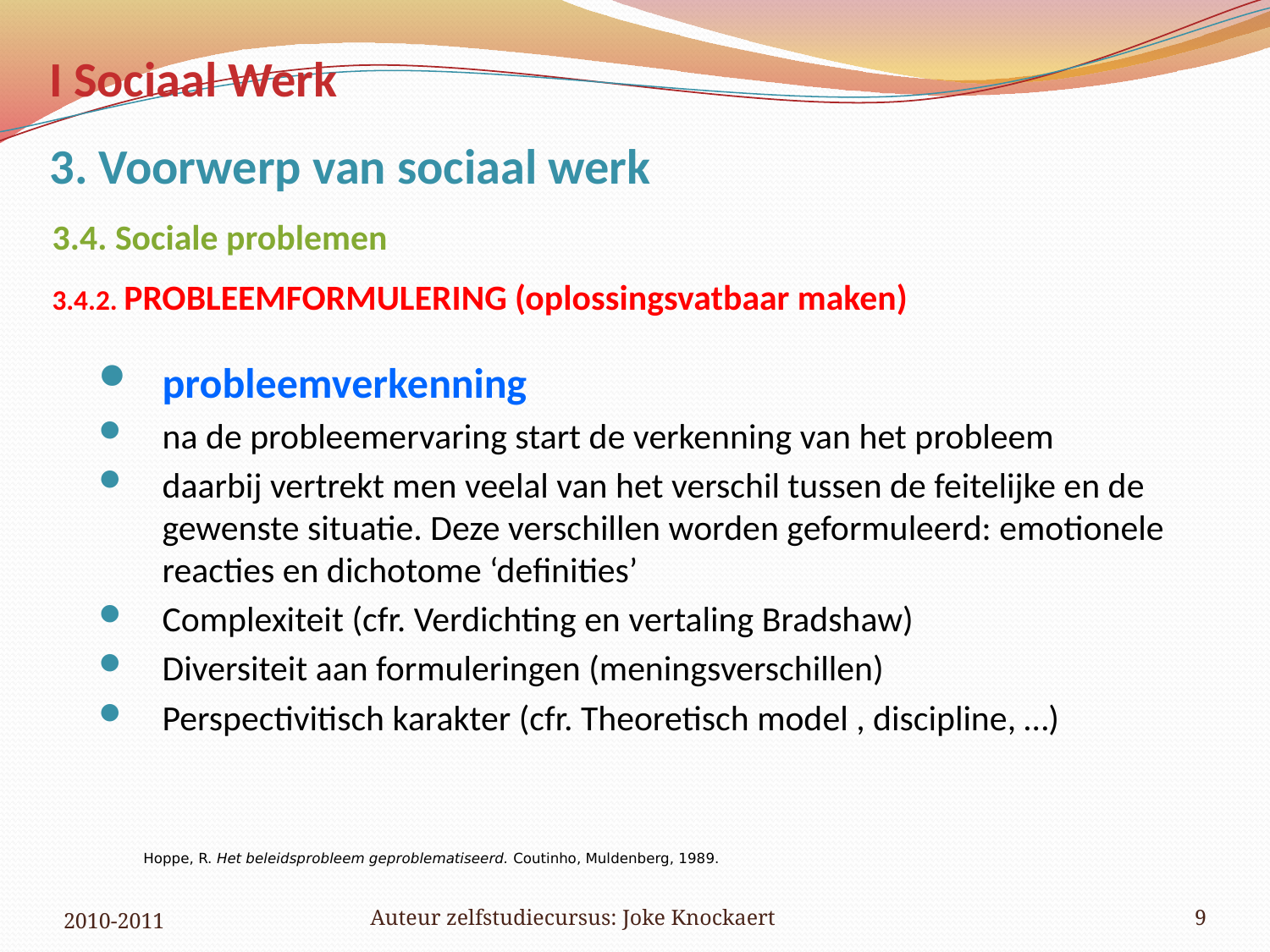

I Sociaal Werk
3. Voorwerp van sociaal werk
3.4. Sociale problemen
3.4.2. PROBLEEMFORMULERING (oplossingsvatbaar maken)
probleemverkenning
na de probleemervaring start de verkenning van het probleem
daarbij vertrekt men veelal van het verschil tussen de feitelijke en de gewenste situatie. Deze verschillen worden geformuleerd: emotionele reacties en dichotome ‘definities’
Complexiteit (cfr. Verdichting en vertaling Bradshaw)
Diversiteit aan formuleringen (meningsverschillen)
Perspectivitisch karakter (cfr. Theoretisch model , discipline, …)
Hoppe, R. Het beleidsprobleem geproblematiseerd. Coutinho, Muldenberg, 1989.
2010-2011
Auteur zelfstudiecursus: Joke Knockaert
9